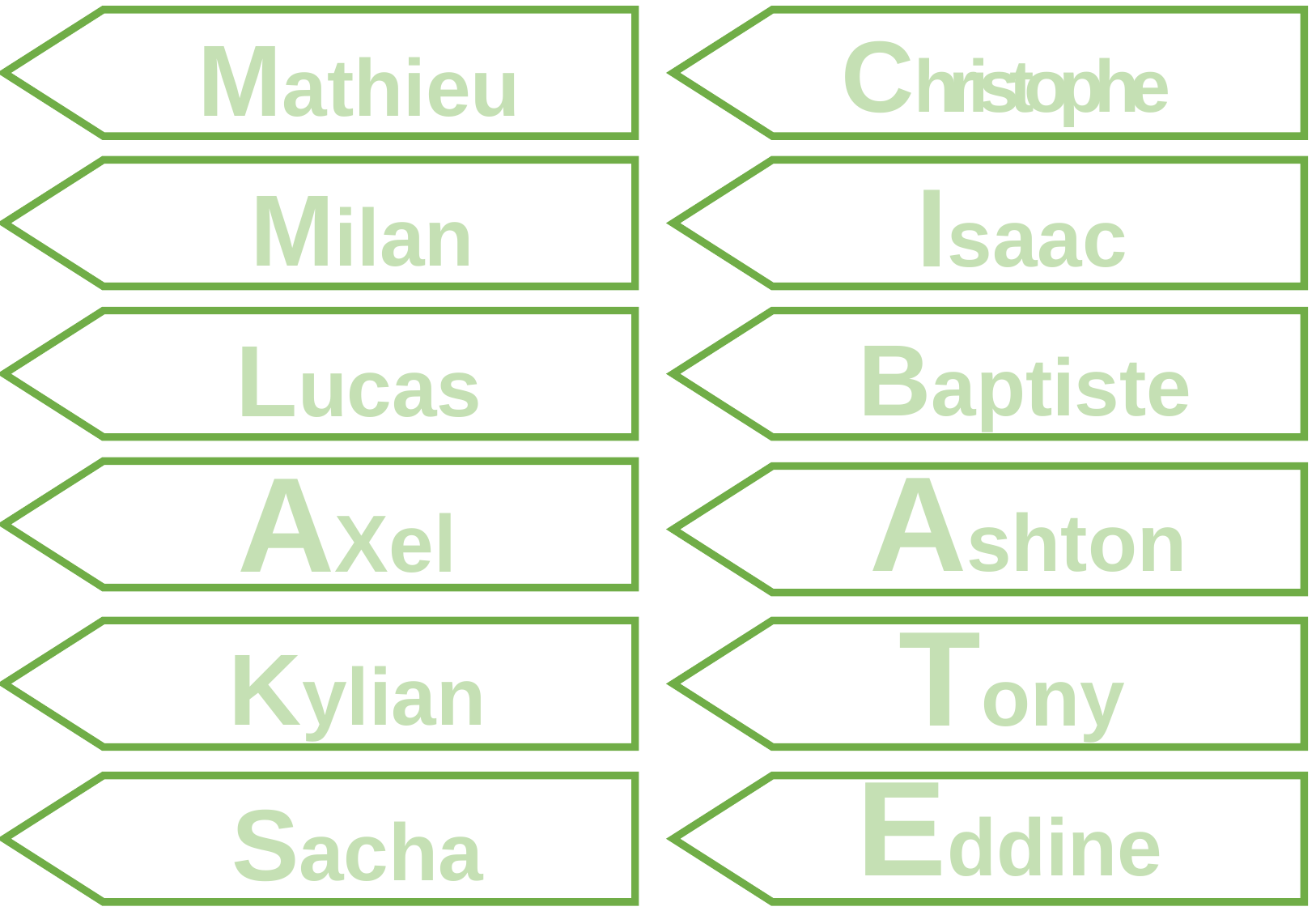

Christophe
Mathieu

Isaac
Milan

Baptiste
Lucas

Ashton
AXel

Tony
Kylian

Eddine
Sacha